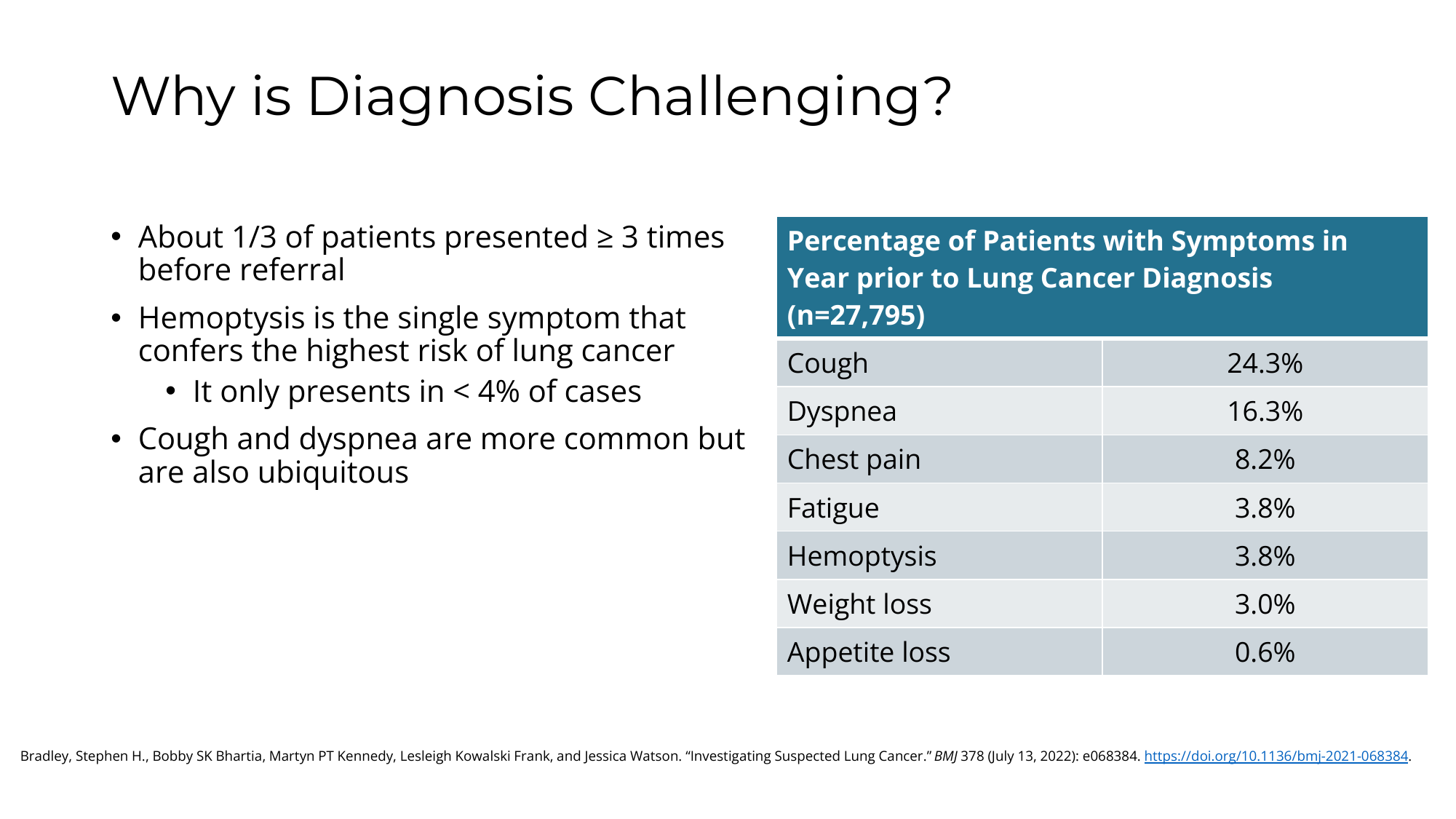

Why is Diagnosis Challenging?
About 1/3 of patients presented ≥ 3 times before referral
Hemoptysis is the single symptom that confers the highest risk of lung cancer
It only presents in < 4% of cases
Cough and dyspnea are more common but are also ubiquitous

| Percentage of Patients with Symptoms in Year prior to Lung Cancer Diagnosis (n=27,795) |  |
| --- | --- |
| Cough | 24.3% |
| Dyspnea | 16.3% |
| Chest pain | 8.2% |
| Fatigue | 3.8% |
| Hemoptysis | 3.8% |
| Weight loss | 3.0% |
| Appetite loss | 0.6% |
Bradley, Stephen H., Bobby SK Bhartia, Martyn PT Kennedy, Lesleigh Kowalski Frank, and Jessica Watson. “Investigating Suspected Lung Cancer.” BMJ 378 (July 13, 2022): e068384. https://doi.org/10.1136/bmj-2021-068384.